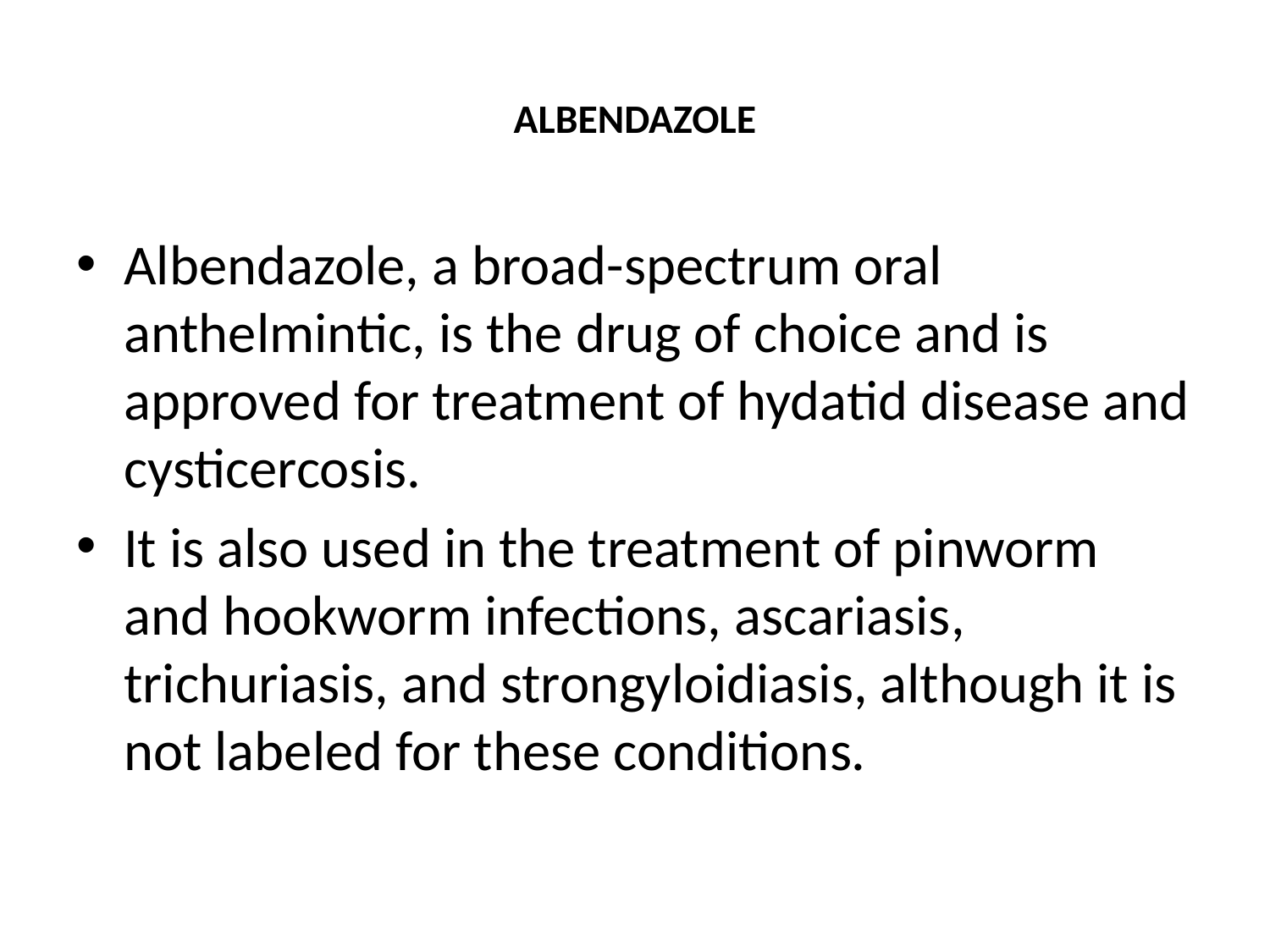

# Albendazole
Albendazole, a broad-spectrum oral anthelmintic, is the drug of choice and is approved for treatment of hydatid disease and cysticercosis.
It is also used in the treatment of pinworm and hookworm infections, ascariasis, trichuriasis, and strongyloidiasis, although it is not labeled for these conditions.